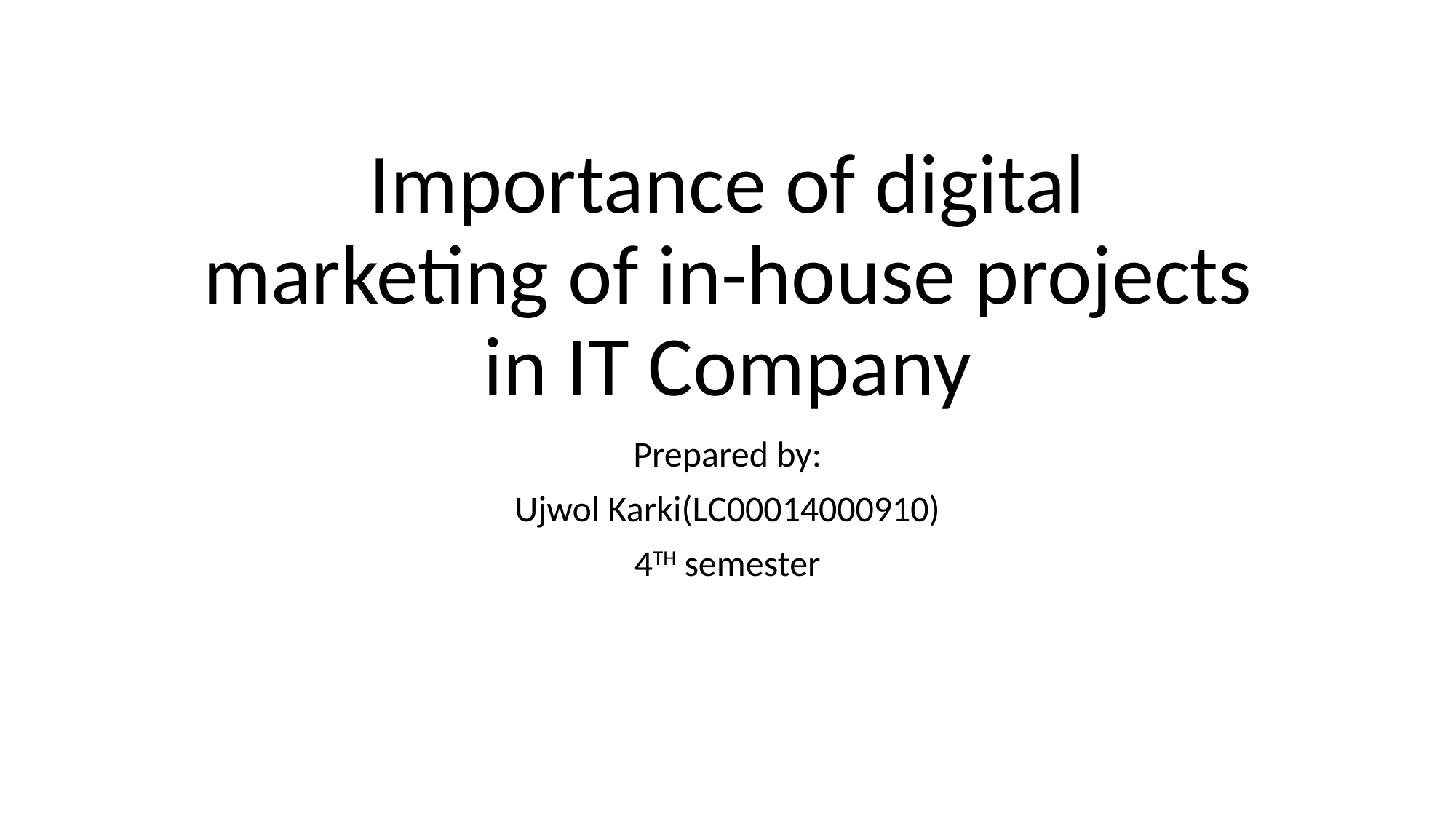

# Importance of digital marketing of in-house projects in IT Company
Prepared by:
Ujwol Karki(LC00014000910)
4TH semester